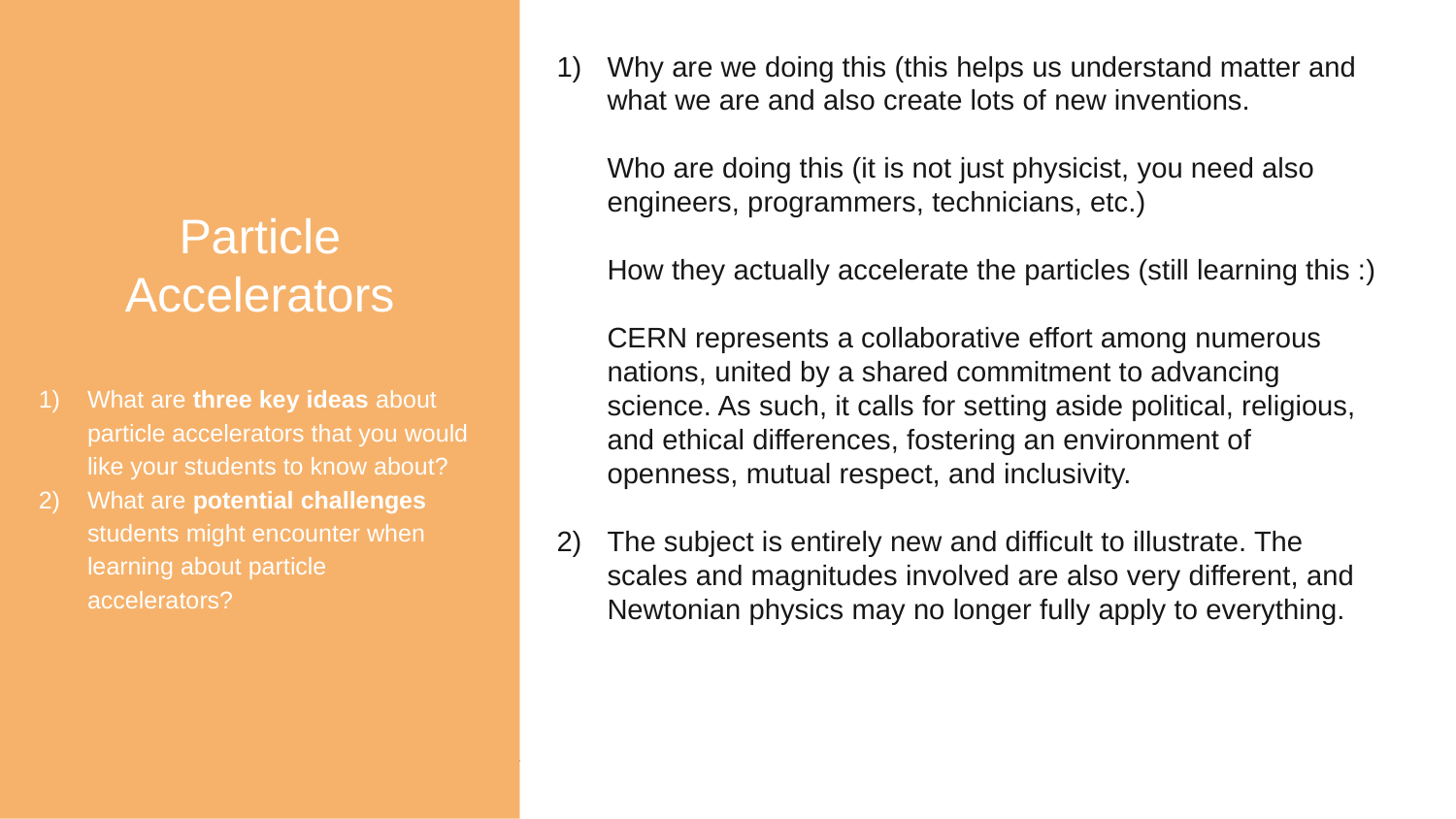

Particle Accelerators

What are three key ideas about particle accelerators that you would like your students to know about?
What are potential challenges students might encounter when learning about particle accelerators?

Why are we doing this (this helps us understand matter and what we are and also create lots of new inventions.

Who are doing this (it is not just physicist, you need also engineers, programmers, technicians, etc.)

How they actually accelerate the particles (still learning this :)

CERN represents a collaborative effort among numerous nations, united by a shared commitment to advancing science. As such, it calls for setting aside political, religious, and ethical differences, fostering an environment of openness, mutual respect, and inclusivity.

The subject is entirely new and difficult to illustrate. The scales and magnitudes involved are also very different, and Newtonian physics may no longer fully apply to everything.